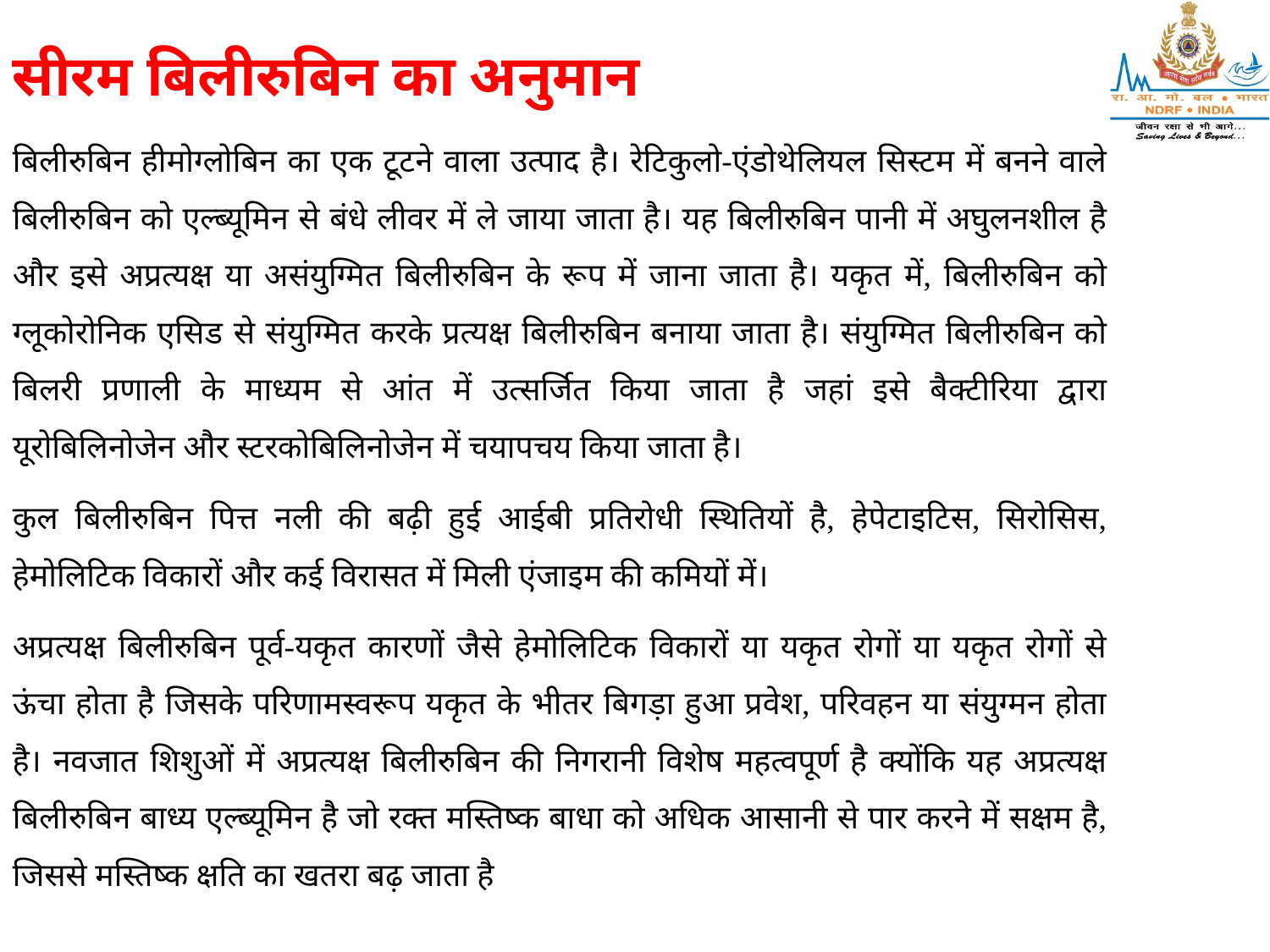

सीरम बिलीरुबिन का अनुमान
बिलीरुबिन हीमोग्लोबिन का एक टूटने वाला उत्पाद है। रेटिकुलो-एंडोथेलियल सिस्टम में बनने वाले बिलीरुबिन को एल्ब्यूमिन से बंधे लीवर में ले जाया जाता है। यह बिलीरुबिन पानी में अघुलनशील है और इसे अप्रत्यक्ष या असंयुग्मित बिलीरुबिन के रूप में जाना जाता है। यकृत में, बिलीरुबिन को ग्लूकोरोनिक एसिड से संयुग्मित करके प्रत्यक्ष बिलीरुबिन बनाया जाता है। संयुग्मित बिलीरुबिन को बिलरी प्रणाली के माध्यम से आंत में उत्सर्जित किया जाता है जहां इसे बैक्टीरिया द्वारा यूरोबिलिनोजेन और स्टरकोबिलिनोजेन में चयापचय किया जाता है।
कुल बिलीरुबिन पित्त नली की बढ़ी हुई आईबी प्रतिरोधी स्थितियों है, हेपेटाइटिस, सिरोसिस, हेमोलिटिक विकारों और कई विरासत में मिली एंजाइम की कमियों में।
अप्रत्यक्ष बिलीरुबिन पूर्व-यकृत कारणों जैसे हेमोलिटिक विकारों या यकृत रोगों या यकृत रोगों से ऊंचा होता है जिसके परिणामस्वरूप यकृत के भीतर बिगड़ा हुआ प्रवेश, परिवहन या संयुग्मन होता है। नवजात शिशुओं में अप्रत्यक्ष बिलीरुबिन की निगरानी विशेष महत्वपूर्ण है क्योंकि यह अप्रत्यक्ष बिलीरुबिन बाध्य एल्ब्यूमिन है जो रक्त मस्तिष्क बाधा को अधिक आसानी से पार करने में सक्षम है, जिससे मस्तिष्क क्षति का खतरा बढ़ जाता है